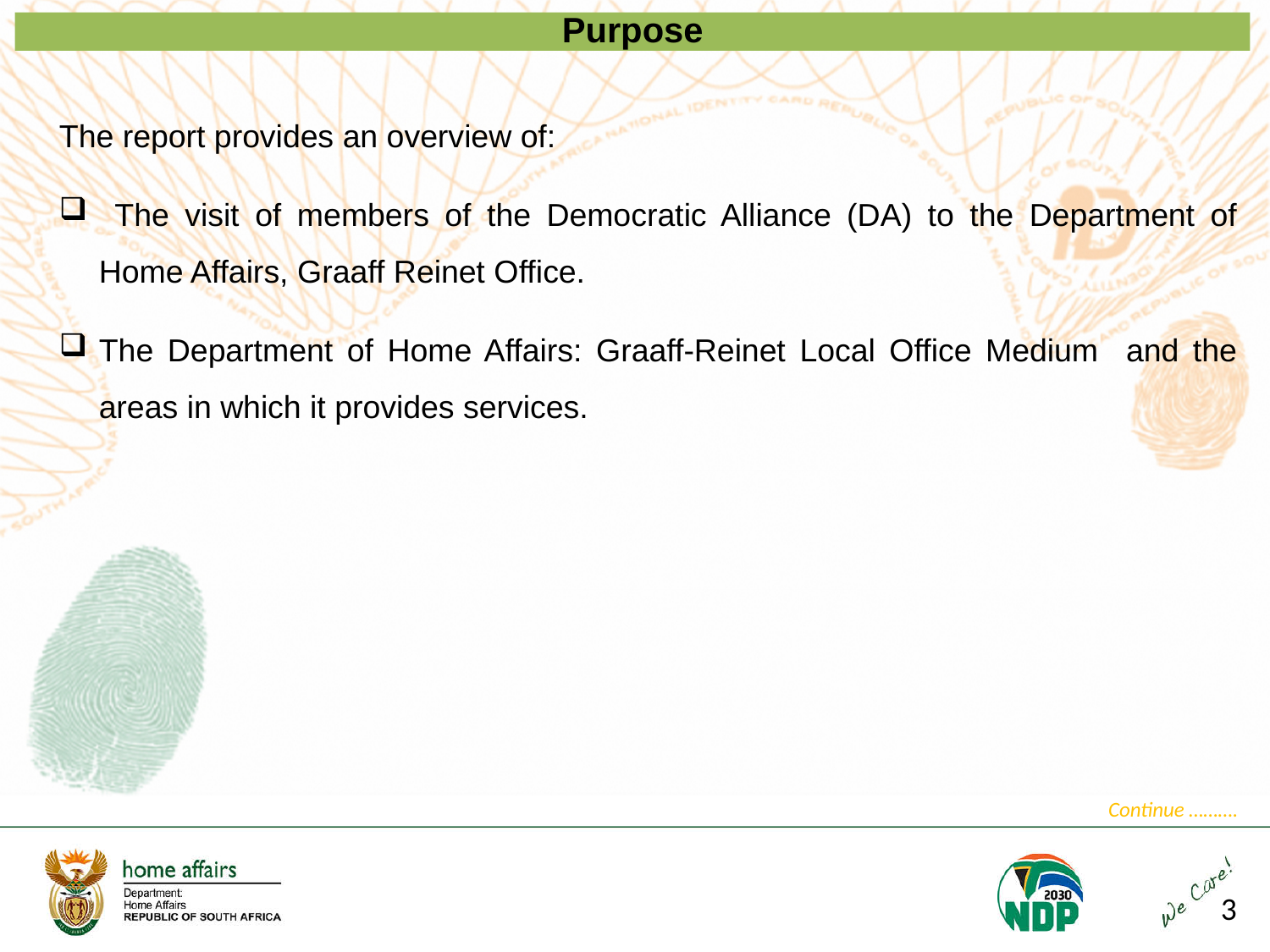

Purpose
The report provides an overview of:
 The visit of members of the Democratic Alliance (DA) to the Department of Home Affairs, Graaff Reinet Office.
The Department of Home Affairs: Graaff-Reinet Local Office Medium  and the areas in which it provides services.

Continue ……….
3